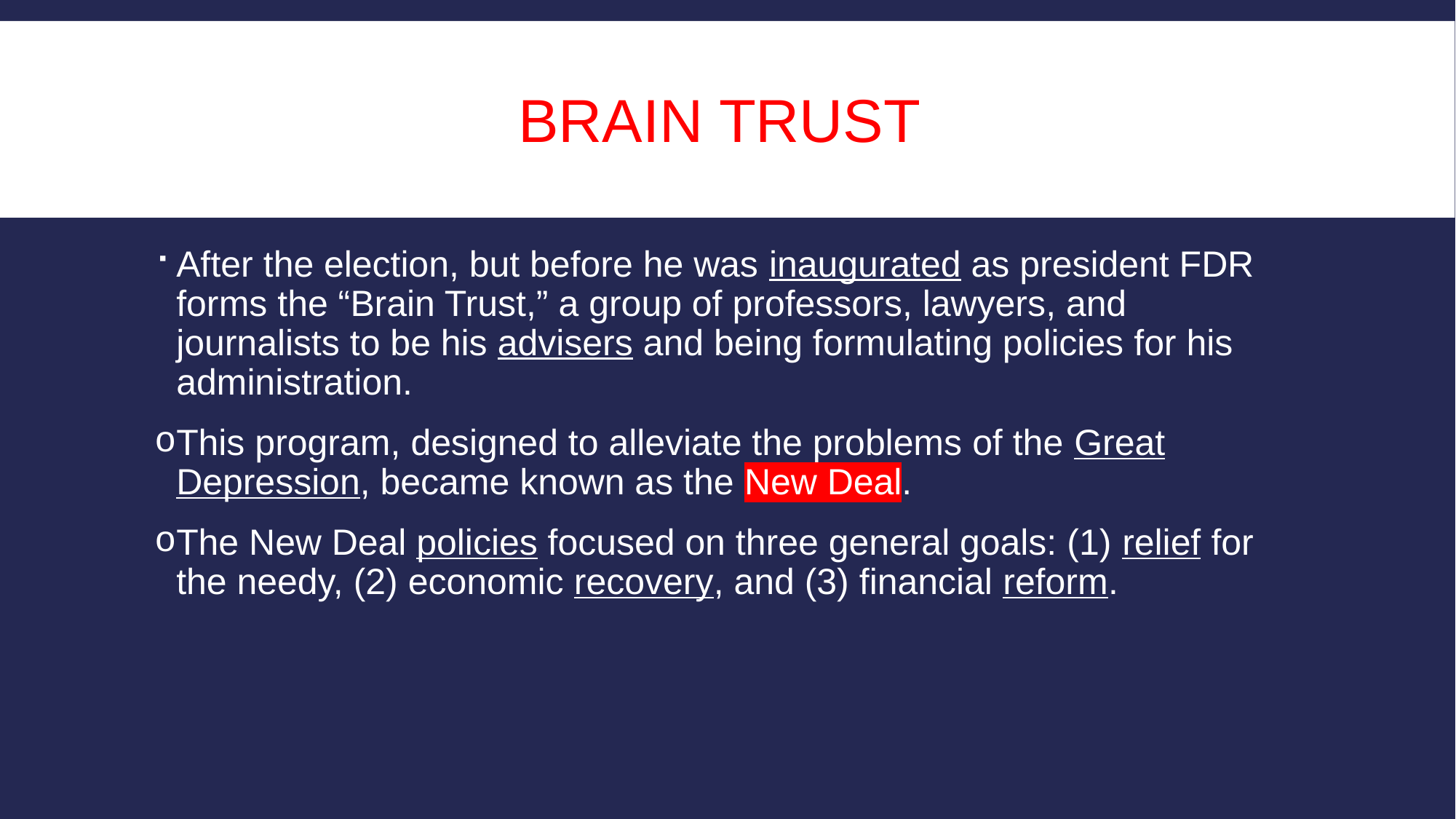

# Brain Trust
After the election, but before he was inaugurated as president FDR forms the “Brain Trust,” a group of professors, lawyers, and journalists to be his advisers and being formulating policies for his administration.
This program, designed to alleviate the problems of the Great Depression, became known as the New Deal.
The New Deal policies focused on three general goals: (1) relief for the needy, (2) economic recovery, and (3) financial reform.